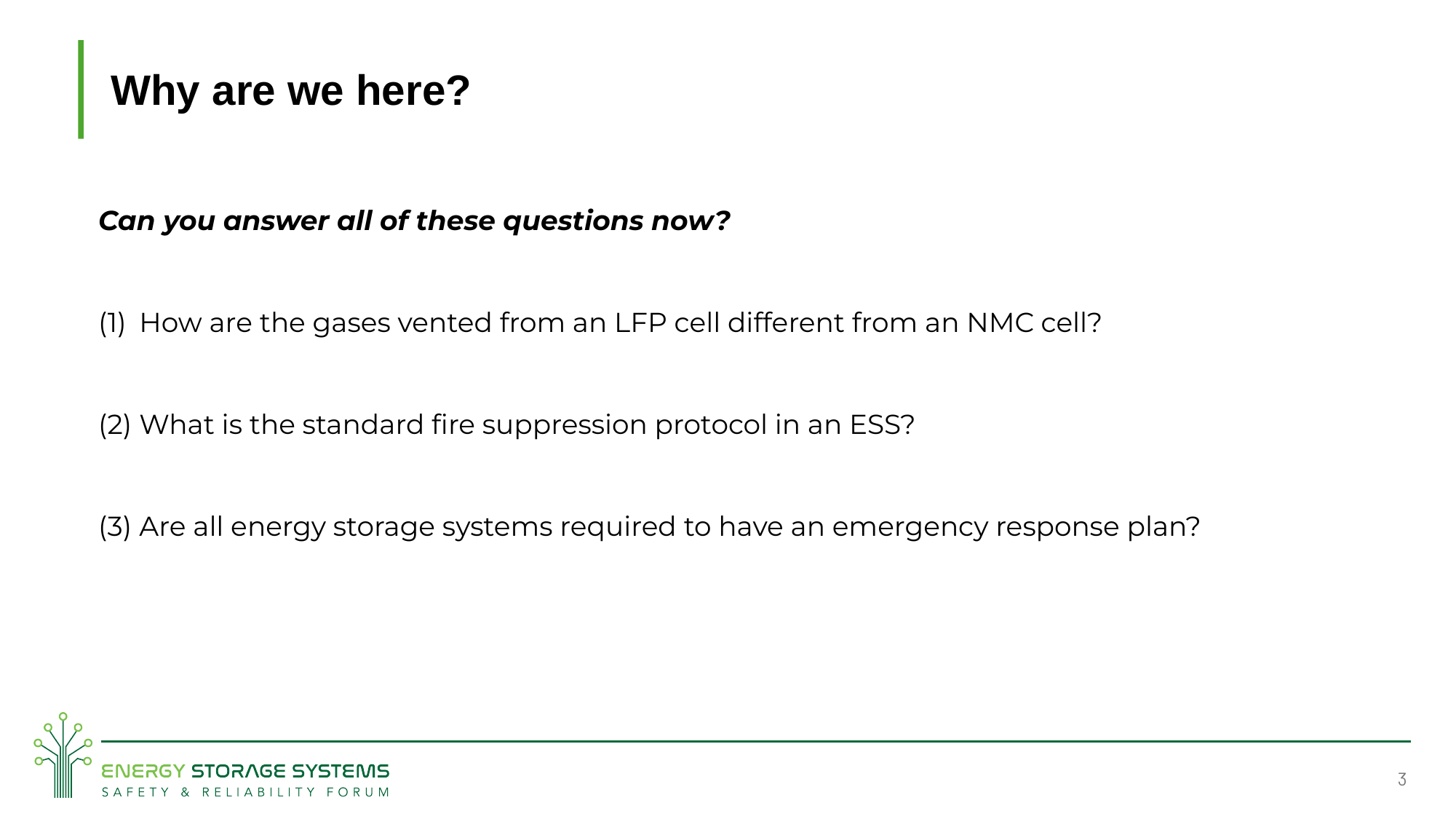

# Why are we here?
Can you answer all of these questions now?

How are the gases vented from an LFP cell different from an NMC cell?

What is the standard fire suppression protocol in an ESS?

Are all energy storage systems required to have an emergency response plan?